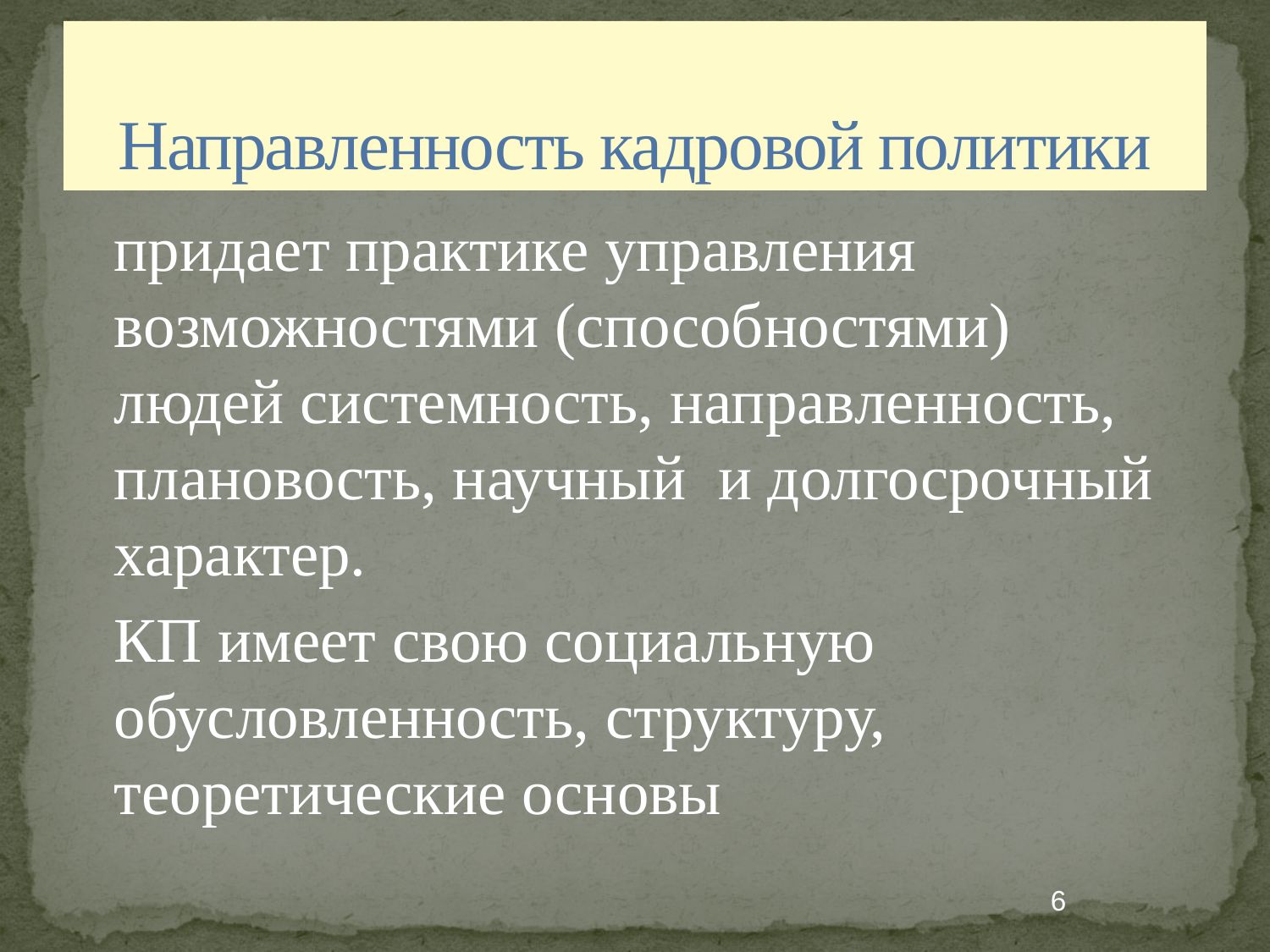

# Направленность кадровой политики
	придает практике управления возможностями (способностями) людей системность, направленность, плановость, научный  и долгосрочный характер.
	КП имеет свою социальную обусловленность, структуру, теоретические основы
6